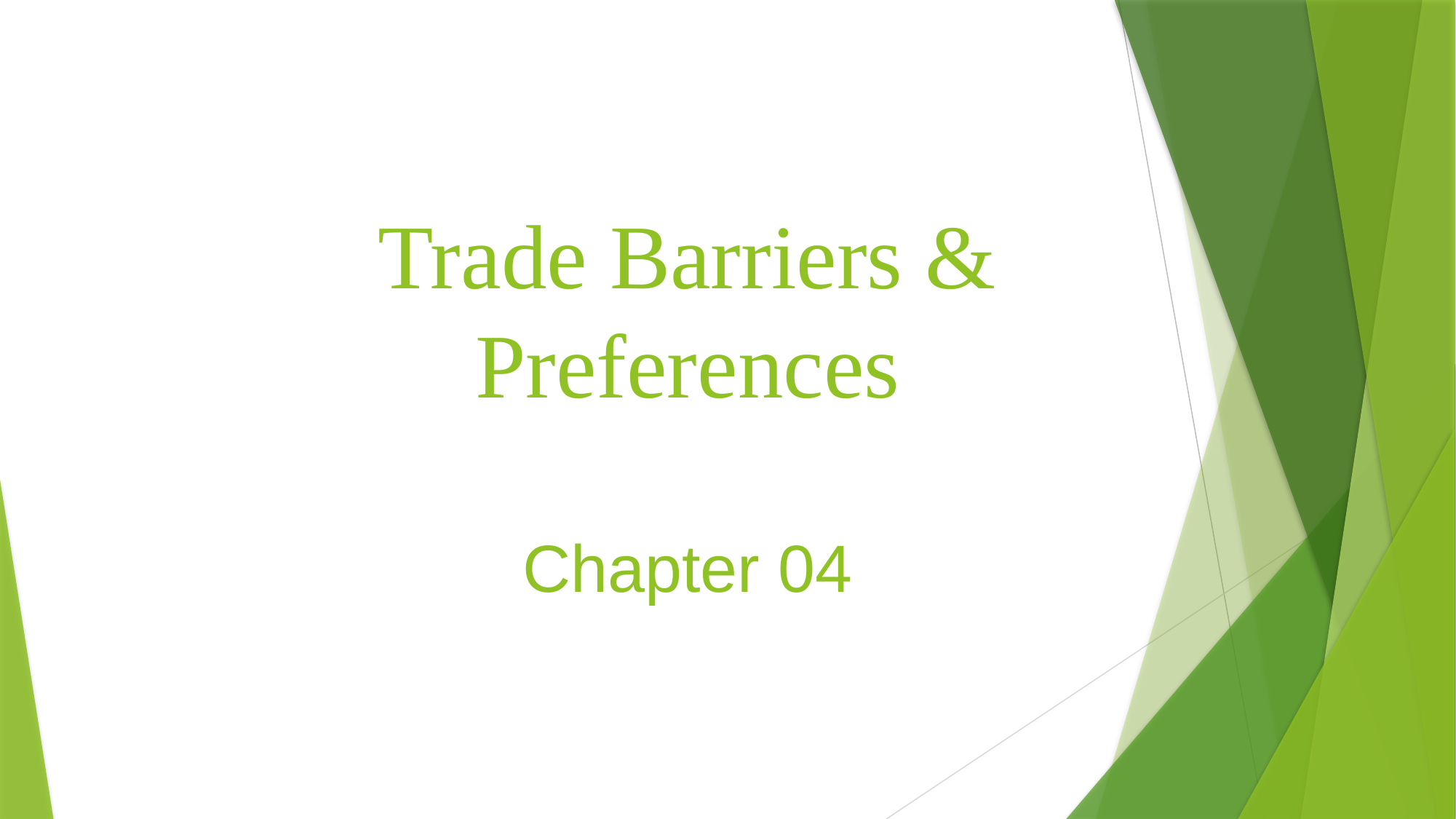

# Trade Barriers & Preferences Chapter 04